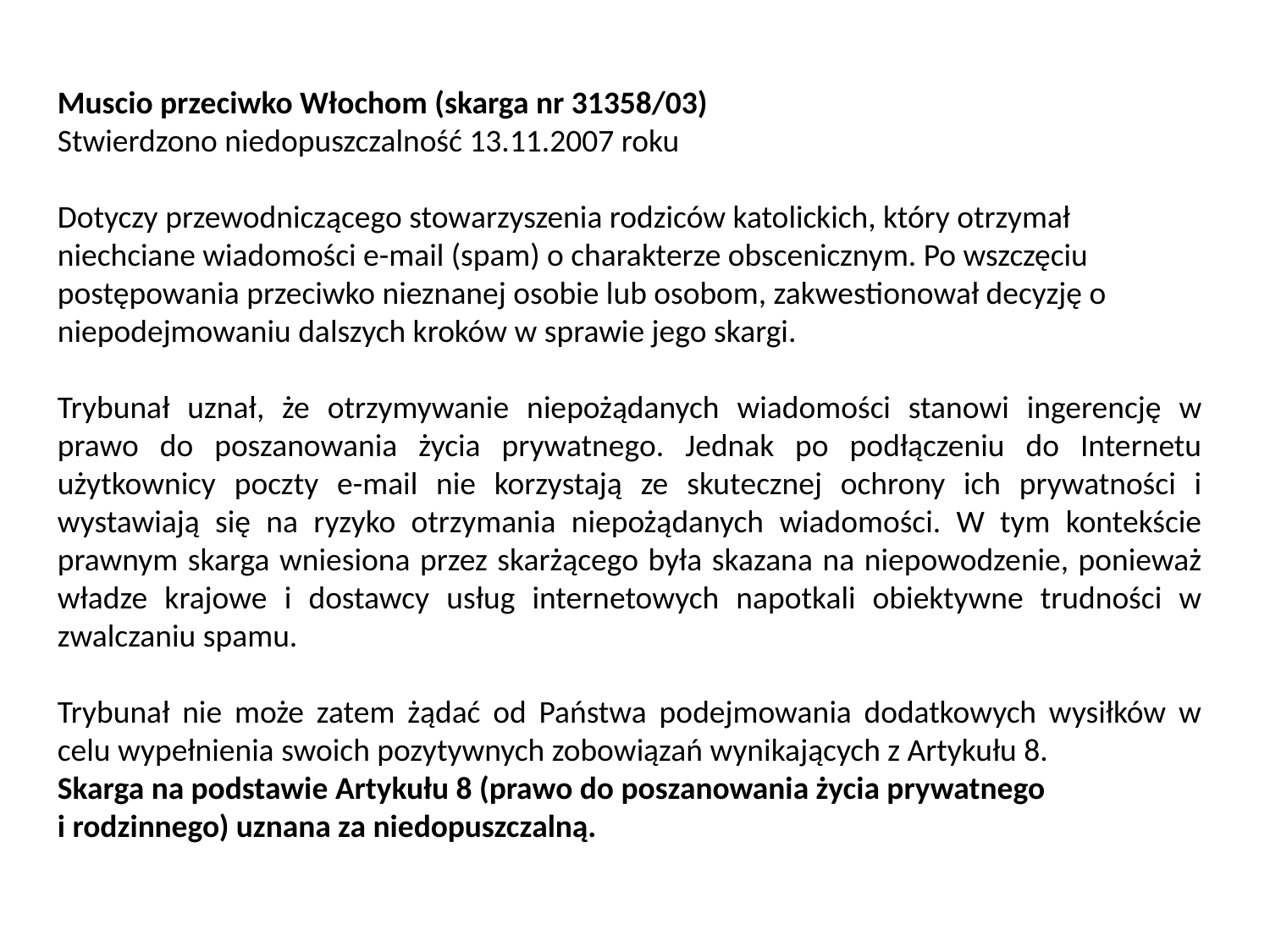

Muscio przeciwko Włochom (skarga nr 31358/03)
Stwierdzono niedopuszczalność 13.11.2007 roku

Dotyczy przewodniczącego stowarzyszenia rodziców katolickich, który otrzymał
niechciane wiadomości e-mail (spam) o charakterze obscenicznym. Po wszczęciu
postępowania przeciwko nieznanej osobie lub osobom, zakwestionował decyzję o
niepodejmowaniu dalszych kroków w sprawie jego skargi.

Trybunał uznał, że otrzymywanie niepożądanych wiadomości stanowi ingerencję w prawo do poszanowania życia prywatnego. Jednak po podłączeniu do Internetu użytkownicy poczty e-mail nie korzystają ze skutecznej ochrony ich prywatności i wystawiają się na ryzyko otrzymania niepożądanych wiadomości. W tym kontekście prawnym skarga wniesiona przez skarżącego była skazana na niepowodzenie, ponieważ władze krajowe i dostawcy usług internetowych napotkali obiektywne trudności w zwalczaniu spamu.

Trybunał nie może zatem żądać od Państwa podejmowania dodatkowych wysiłków w celu wypełnienia swoich pozytywnych zobowiązań wynikających z Artykułu 8.
Skarga na podstawie Artykułu 8 (prawo do poszanowania życia prywatnego
i rodzinnego) uznana za niedopuszczalną.
#